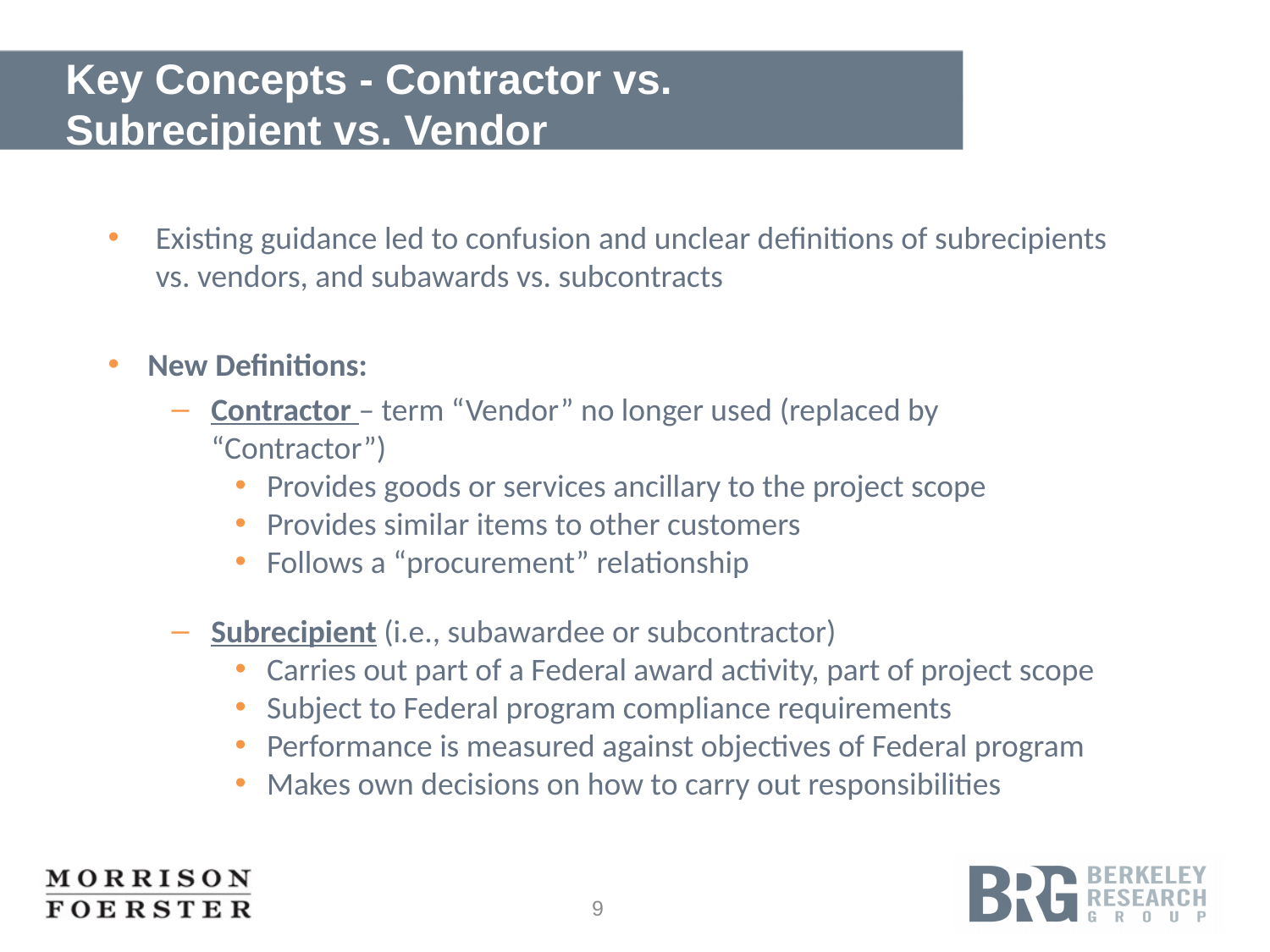

# Key Concepts - Contractor vs. Subrecipient vs. Vendor

Existing guidance led to confusion and unclear definitions of subrecipients vs. vendors, and subawards vs. subcontracts

New Definitions:
Contractor – term “Vendor” no longer used (replaced by “Contractor”)
Provides goods or services ancillary to the project scope
Provides similar items to other customers
Follows a “procurement” relationship

Subrecipient (i.e., subawardee or subcontractor)
Carries out part of a Federal award activity, part of project scope
Subject to Federal program compliance requirements
Performance is measured against objectives of Federal program
Makes own decisions on how to carry out responsibilities

9